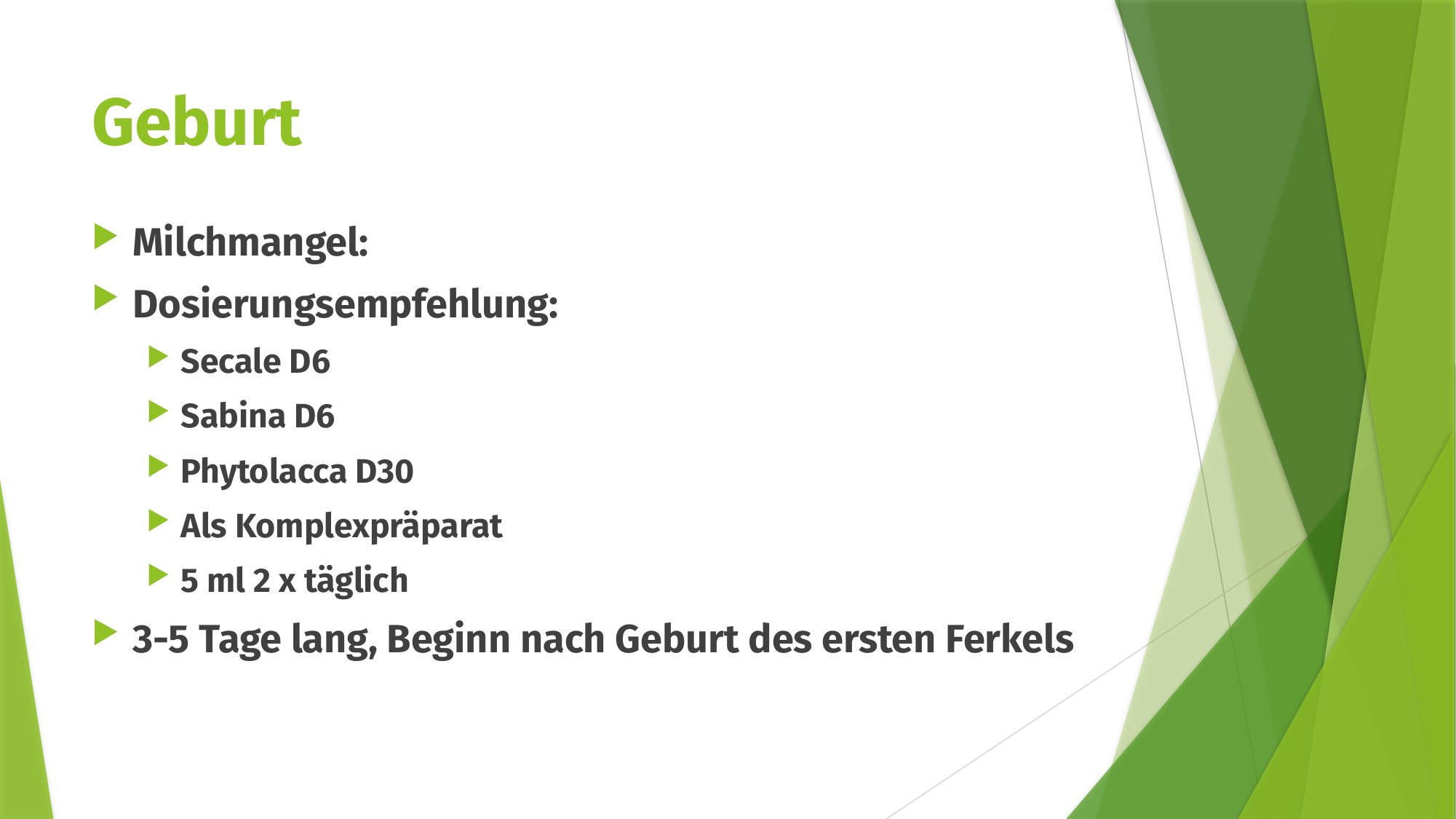

# Geburt
Milchmangel:
Dosierungsempfehlung:
Secale D6
Sabina D6
Phytolacca D30
Als Komplexpräparat
5 ml 2 x täglich
3-5 Tage lang, Beginn nach Geburt des ersten Ferkels